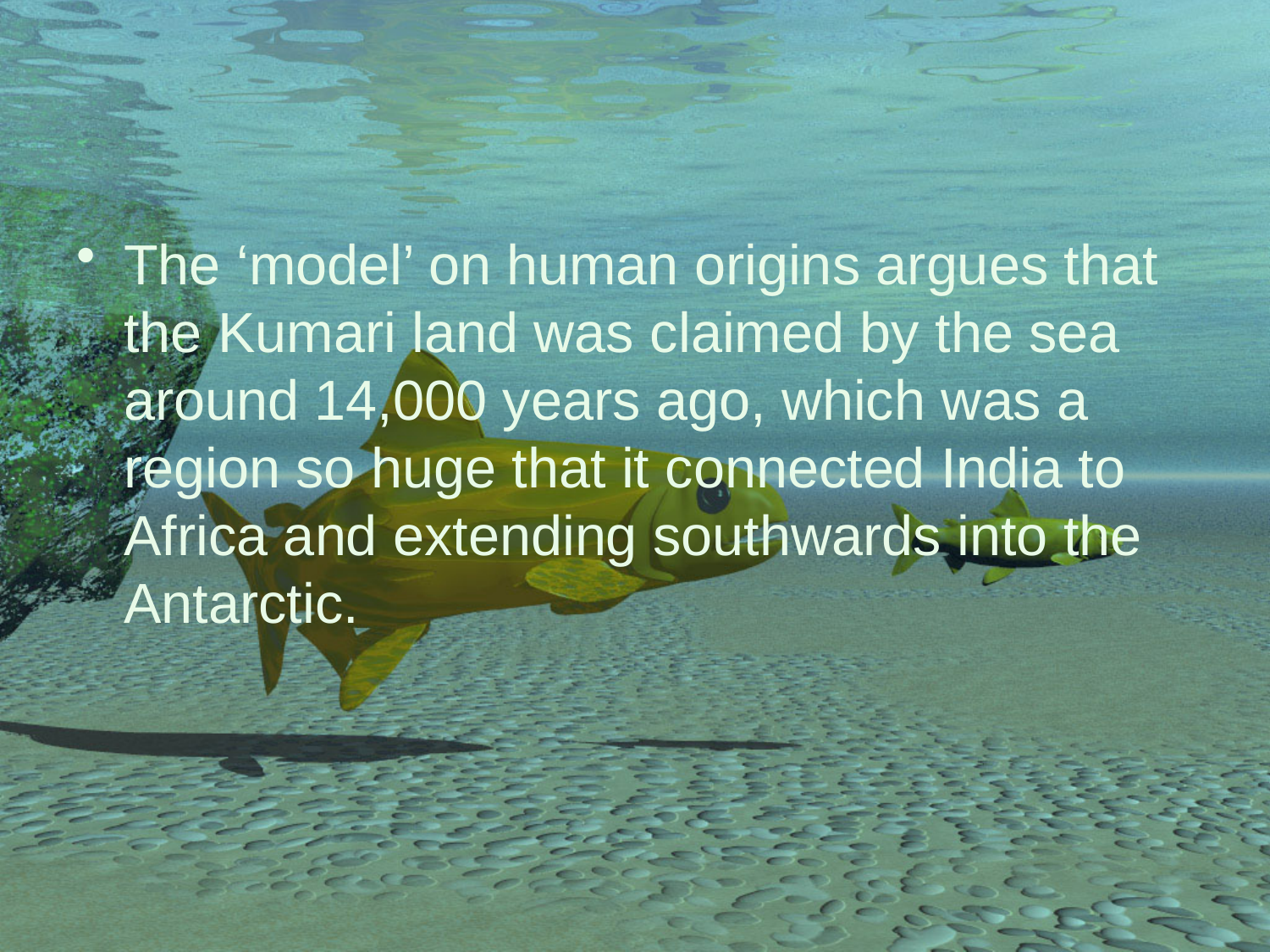

#
The ‘model’ on human origins argues that the Kumari land was claimed by the sea around 14,000 years ago, which was a region so huge that it connected India to Africa and extending southwards into the Antarctic.